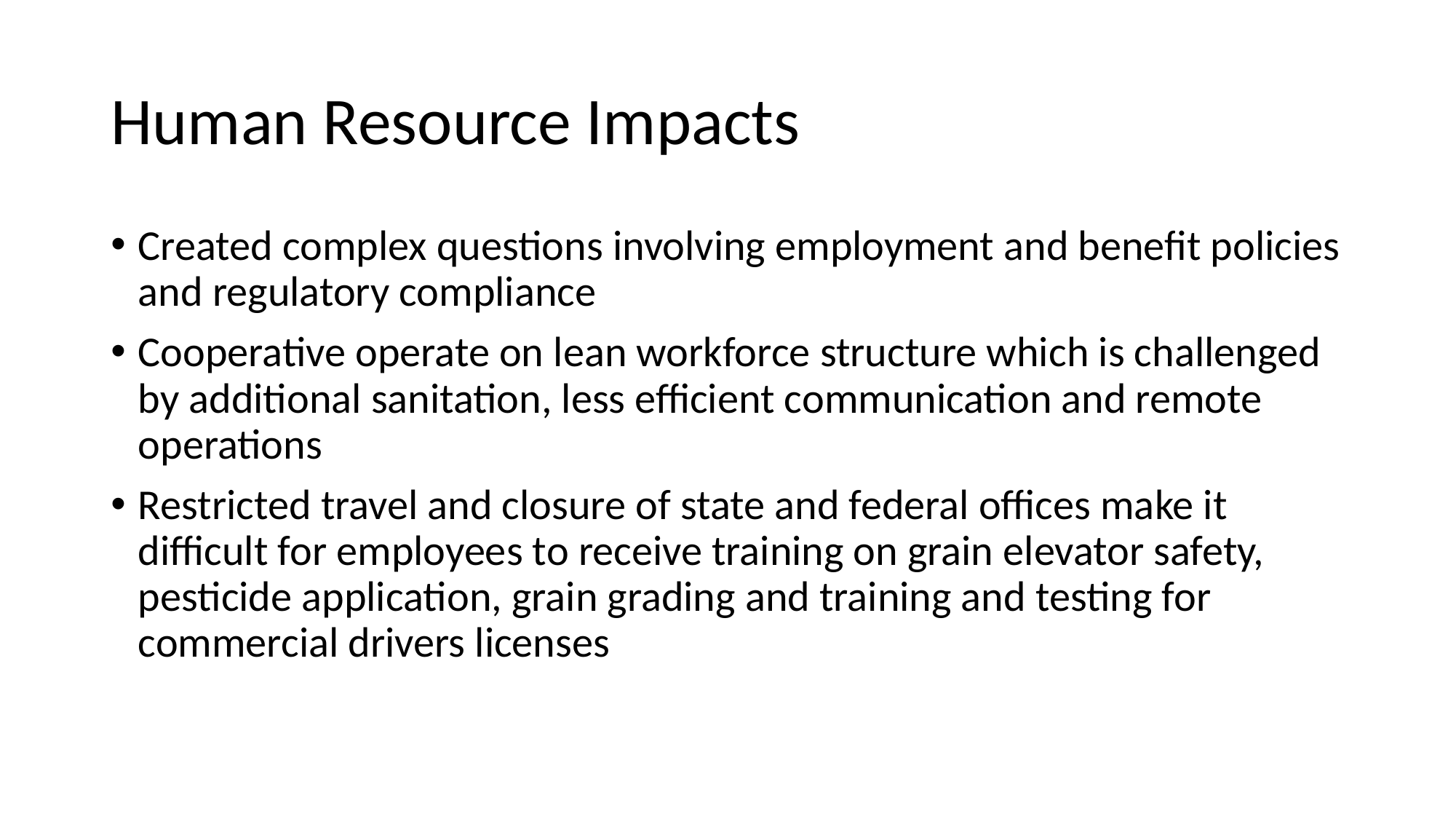

# Human Resource Impacts
Created complex questions involving employment and benefit policies and regulatory compliance
Cooperative operate on lean workforce structure which is challenged by additional sanitation, less efficient communication and remote operations
Restricted travel and closure of state and federal offices make it difficult for employees to receive training on grain elevator safety, pesticide application, grain grading and training and testing for commercial drivers licenses